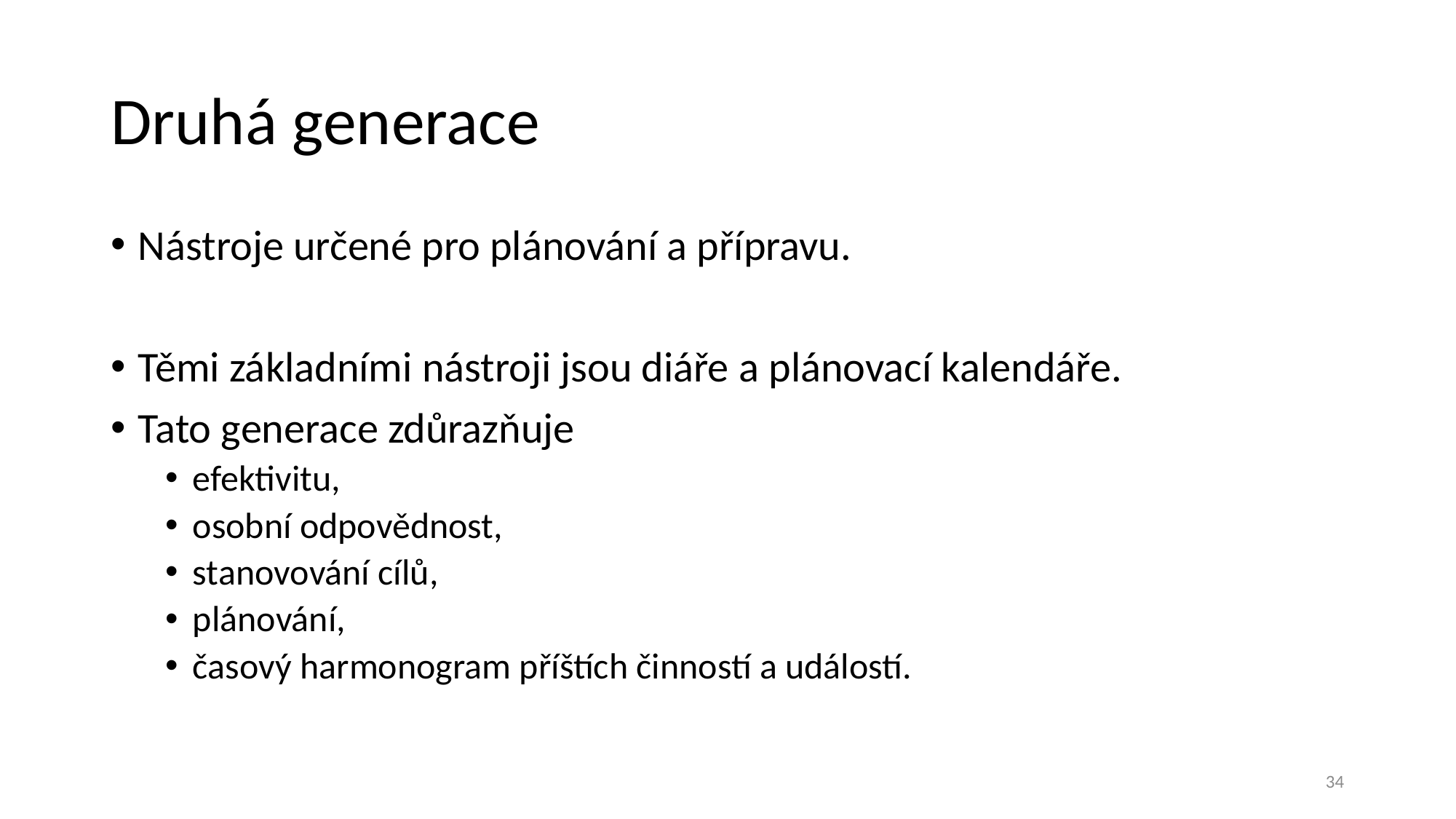

# Druhá generace
Nástroje určené pro plánování a přípravu.

Těmi základními nástroji jsou diáře a plánovací kalendáře.
Tato generace zdůrazňuje
efektivitu,
osobní odpovědnost,
stanovování cílů,
plánování,
časový harmonogram příštích činností a událostí.

34